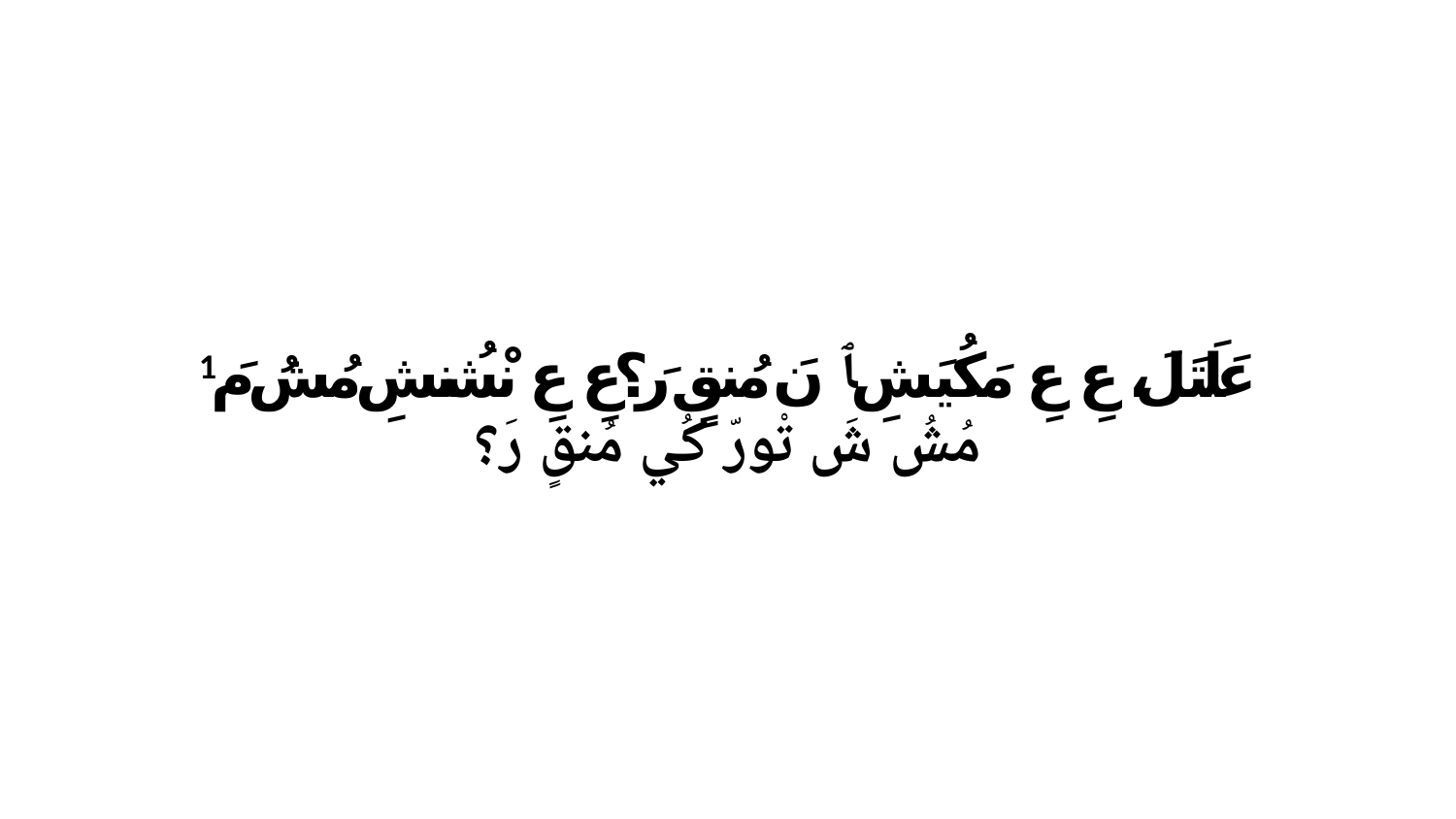

1 عَلَتَلَ، عِ عِ مَكُيَشِ ﭑ نَ مُنقٍ رَ؟عِ عِ نْشُنشِ مُشُ مَ مُشُ شَ تْورّ كُي مُنقٍ رَ؟